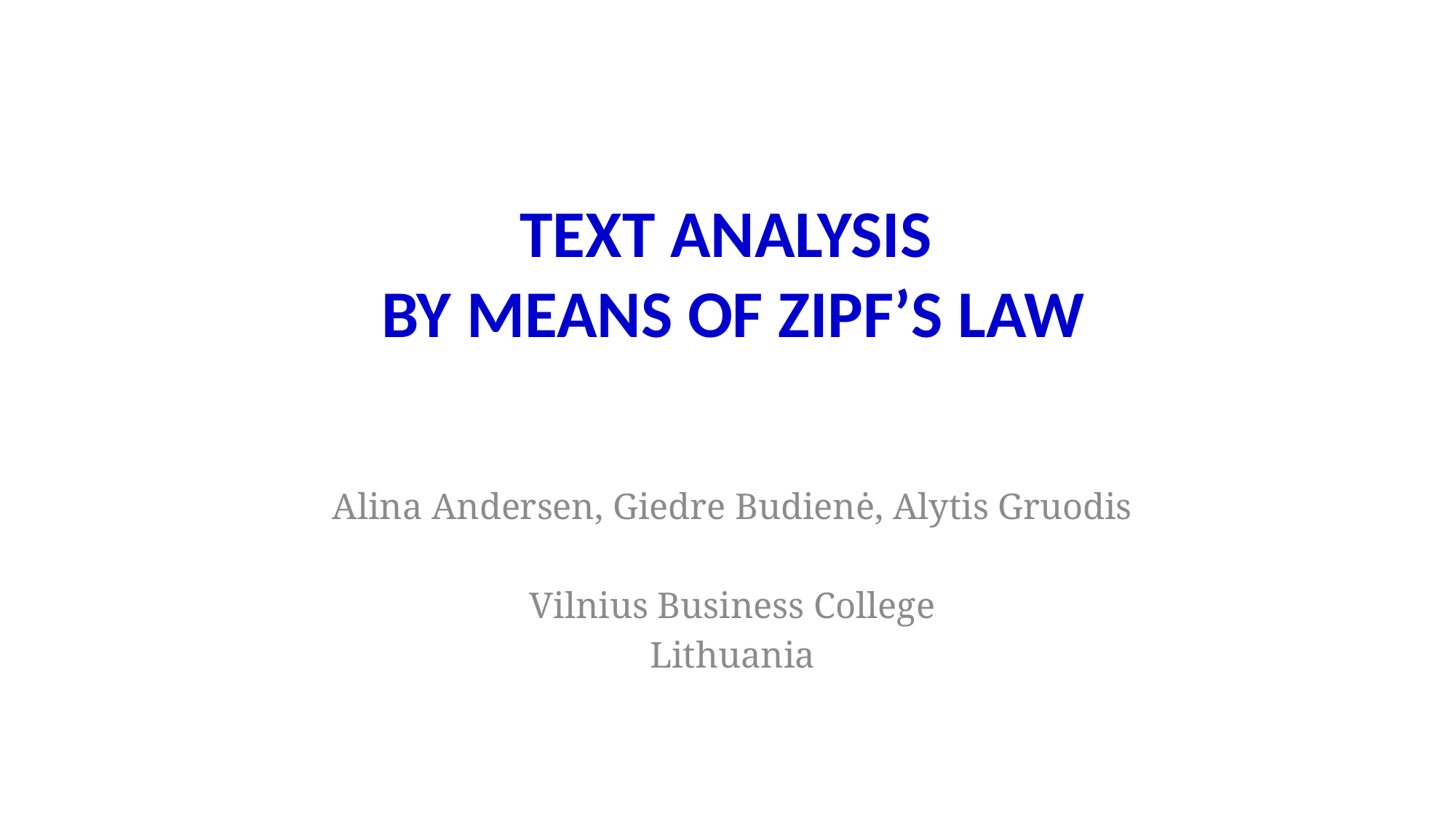

# TEXT ANALYSIS BY MEANS OF ZIPF’S LAW

Alina Andersen, Giedre Budienė, Alytis Gruodis

Vilnius Business College
Lithuania